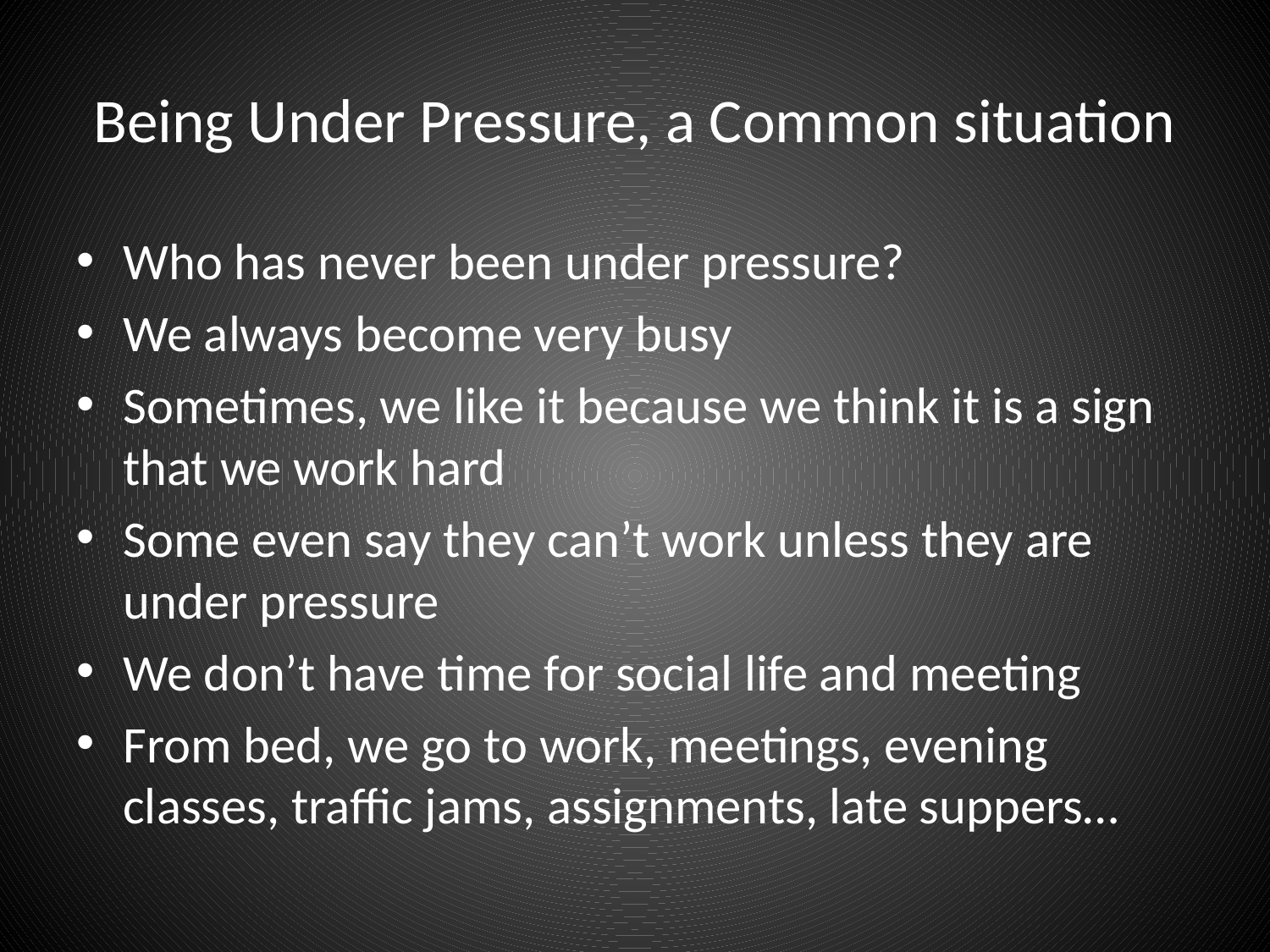

# Being Under Pressure, a Common situation
Who has never been under pressure?
We always become very busy
Sometimes, we like it because we think it is a sign that we work hard
Some even say they can’t work unless they are under pressure
We don’t have time for social life and meeting
From bed, we go to work, meetings, evening classes, traffic jams, assignments, late suppers…